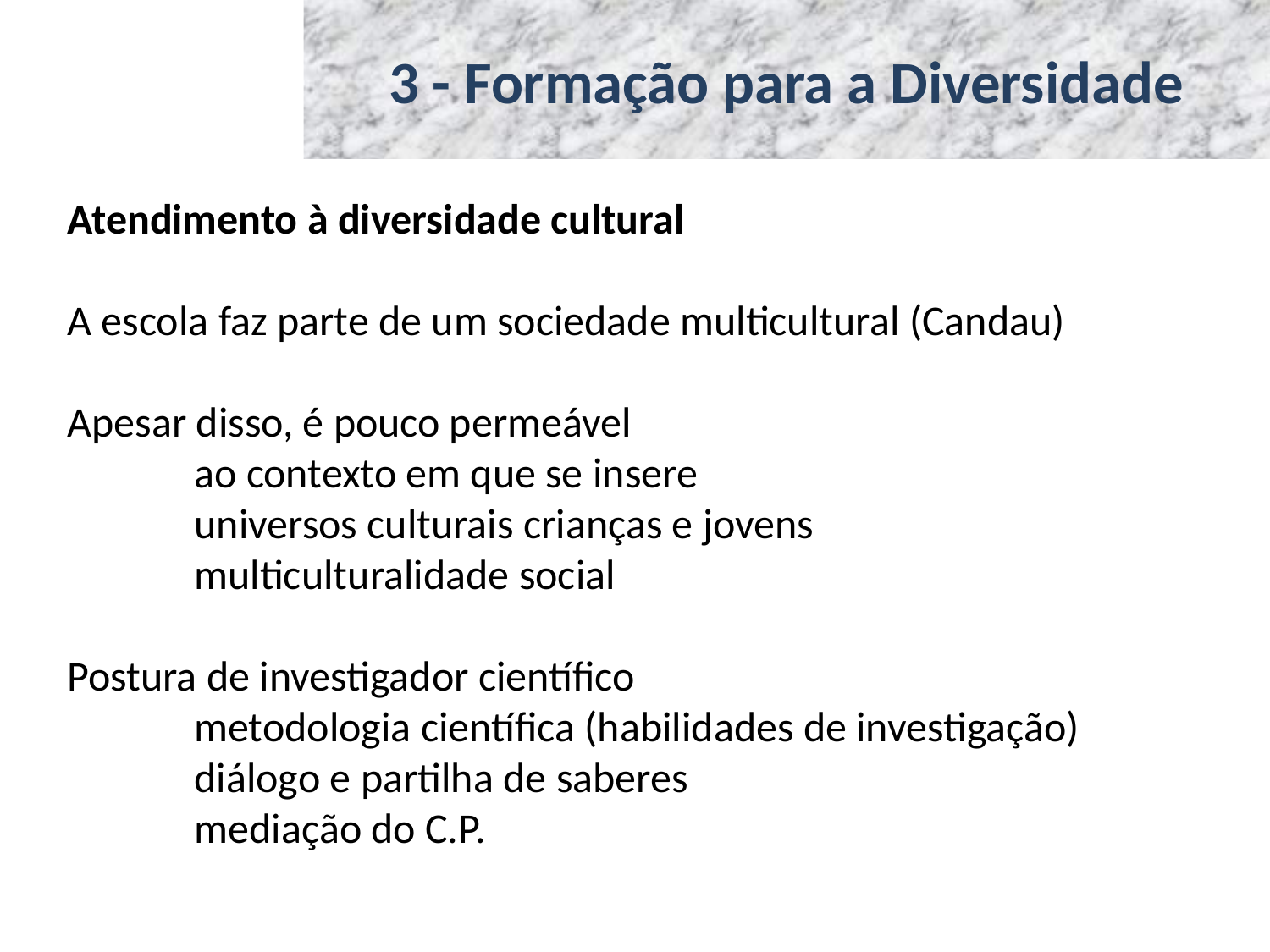

# 3 - Formação para a Diversidade
Atendimento à diversidade cultural

A escola faz parte de um sociedade multicultural (Candau)

Apesar disso, é pouco permeável
	ao contexto em que se insere
	universos culturais crianças e jovens
	multiculturalidade social

Postura de investigador científico
	metodologia científica (habilidades de investigação)
	diálogo e partilha de saberes
	mediação do C.P.